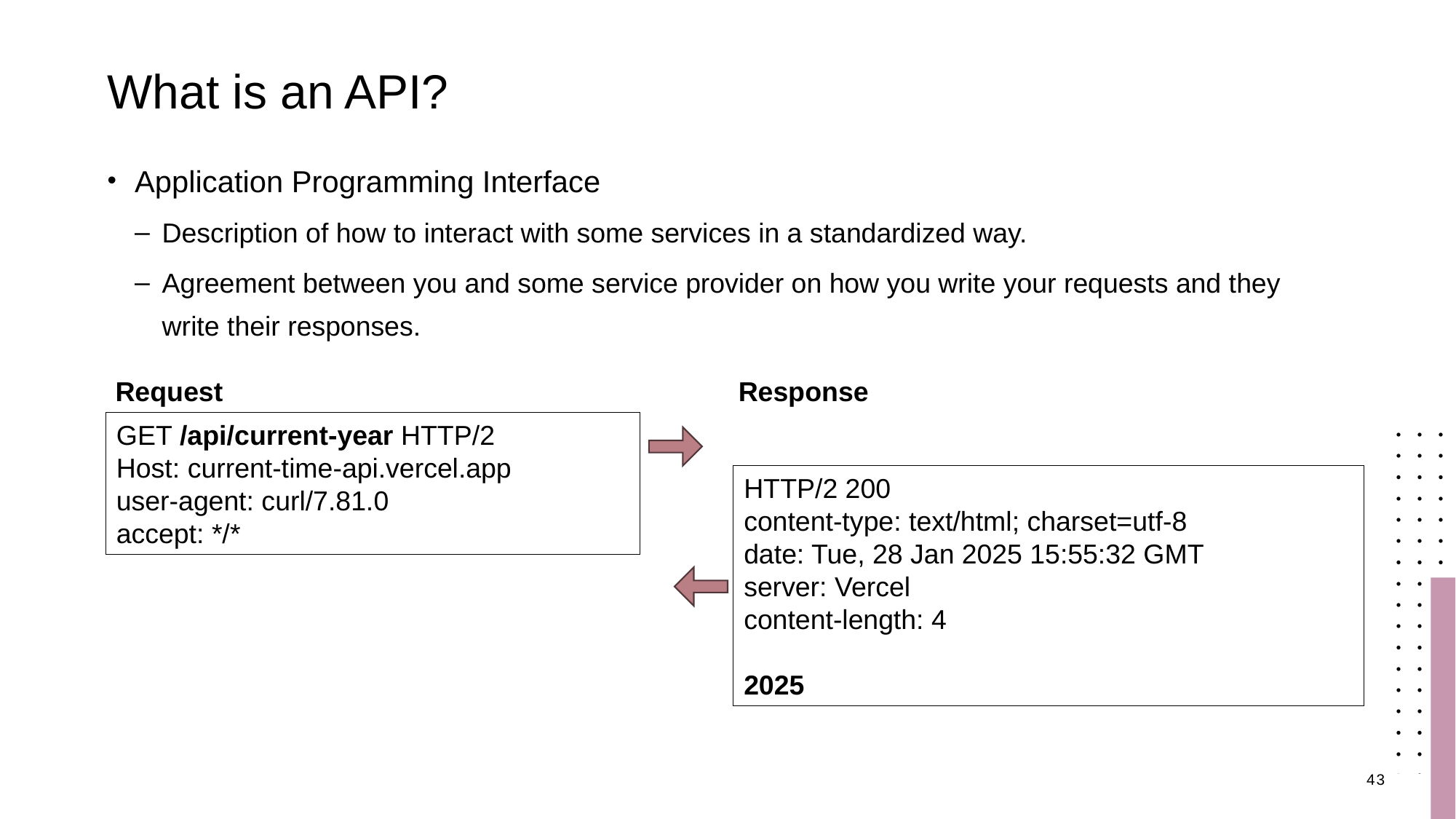

# What is an API?
Application Programming Interface
Description of how to interact with some services in a standardized way.
Agreement between you and some service provider on how you write your requests and they write their responses.
Request
Response
GET /api/current-year HTTP/2
Host: current-time-api.vercel.app
user-agent: curl/7.81.0
accept: */*

HTTP/2 200
content-type: text/html; charset=utf-8
date: Tue, 28 Jan 2025 15:55:32 GMT
server: Vercel
content-length: 4

2025

43